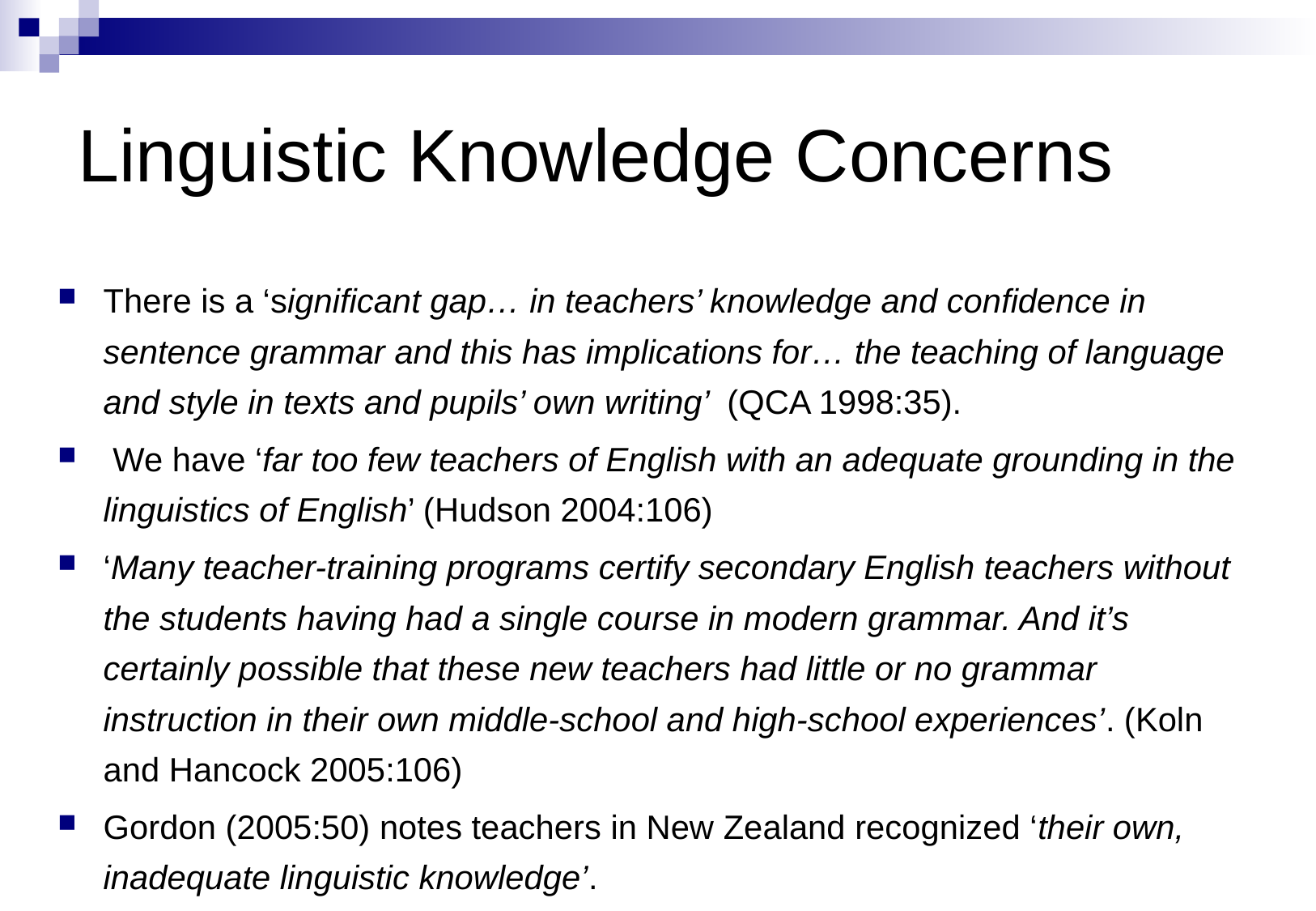

# Linguistic Knowledge Concerns
There is a ‘significant gap… in teachers’ knowledge and confidence in sentence grammar and this has implications for… the teaching of language and style in texts and pupils’ own writing’  (QCA 1998:35).
 We have ‘far too few teachers of English with an adequate grounding in the linguistics of English’ (Hudson 2004:106)
‘Many teacher-training programs certify secondary English teachers without the students having had a single course in modern grammar. And it’s certainly possible that these new teachers had little or no grammar instruction in their own middle-school and high-school experiences’. (Koln and Hancock 2005:106)
Gordon (2005:50) notes teachers in New Zealand recognized ‘their own, inadequate linguistic knowledge’.